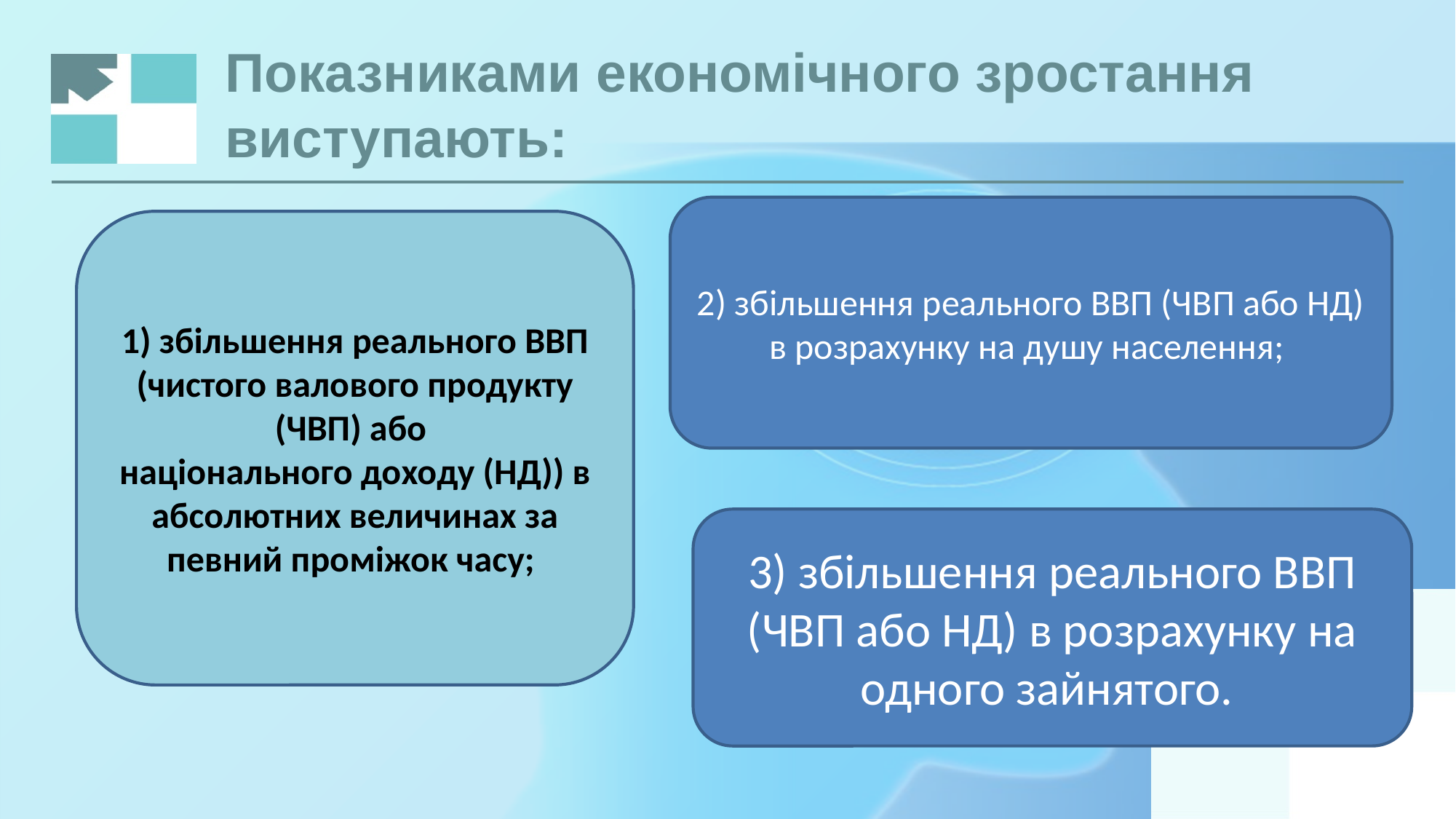

# Показниками економічного зростання виступають:

2) збільшення реального ВВП (ЧВП або НД) в розрахунку на душу населення;
1) збільшення реального ВВП (чистого валового продукту (ЧВП) або
національного доходу (НД)) в абсолютних величинах за певний проміжок часу;
3) збільшення реального ВВП (ЧВП або НД) в розрахунку на одного зайнятого.